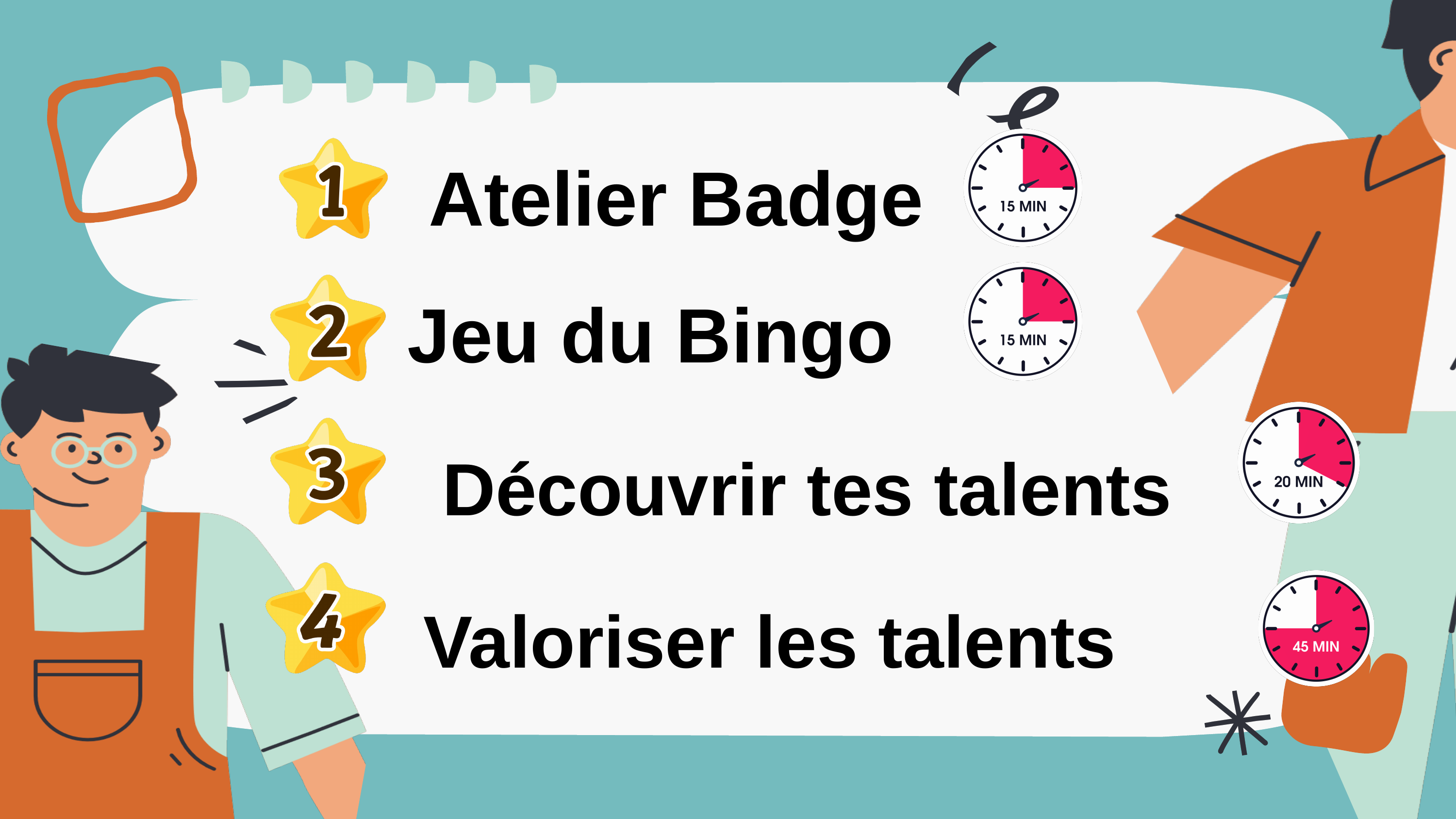

Atelier Badge

Jeu du Bingo

Découvrir tes talents

Valoriser les talents